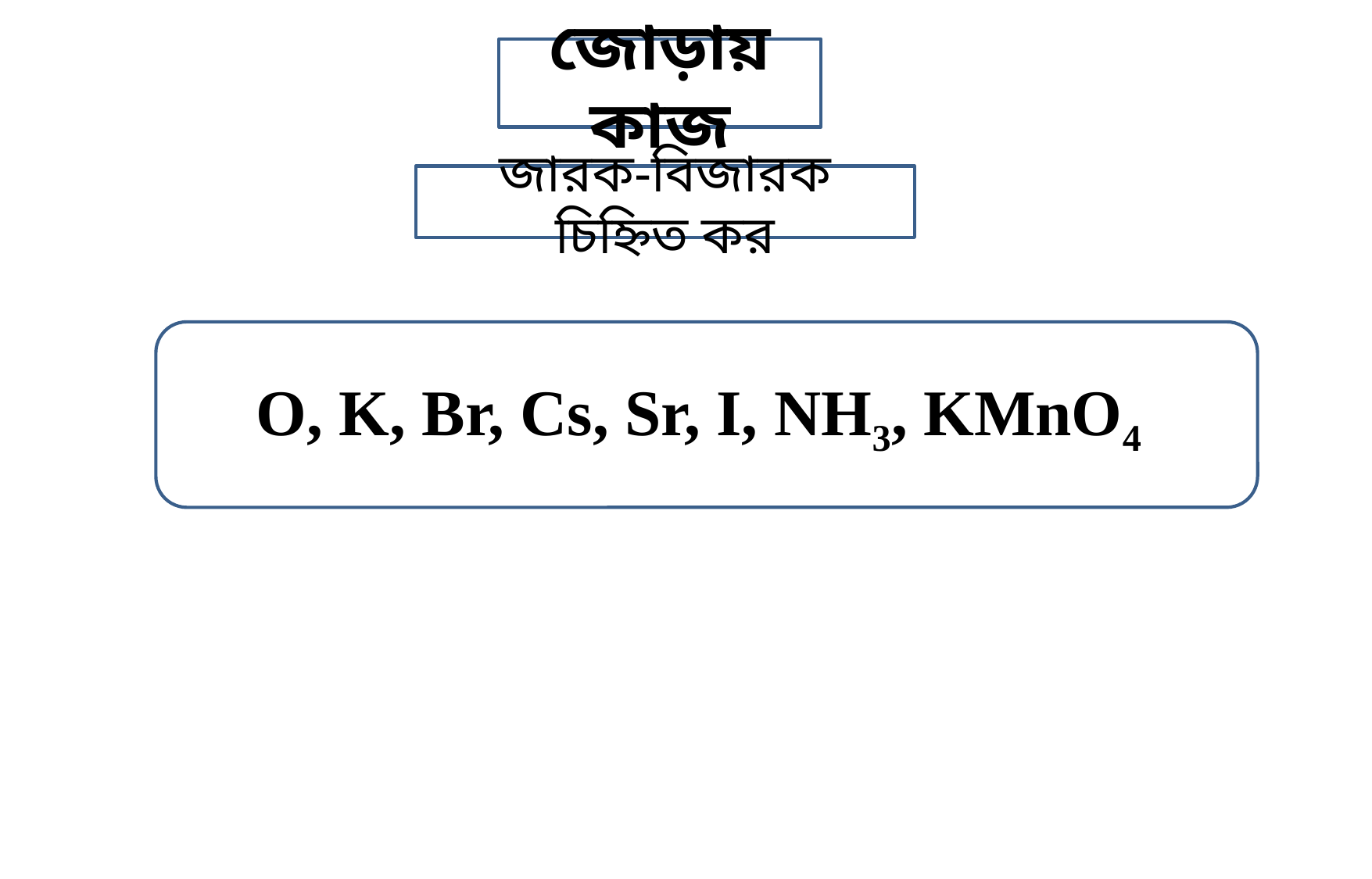

জোড়ায় কাজ
জারক-বিজারক চিহ্নিত কর
O, K, Br, Cs, Sr, I, NH3, KMnO4